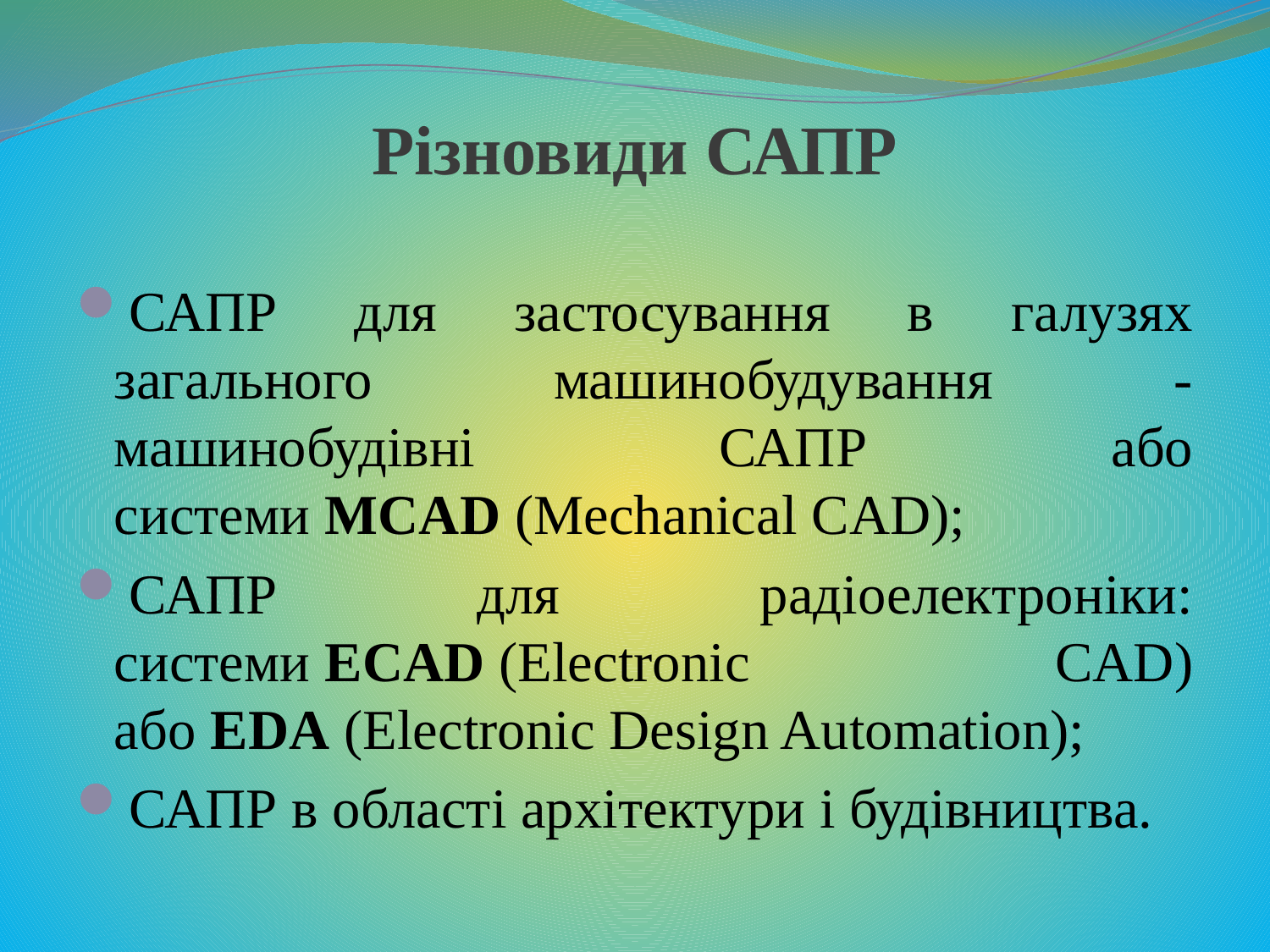

# Різновиди САПР
САПР для застосування в галузях загального машинобудування - машинобудівні САПР або системи MCAD (Mechanical CAD);
САПР для радіоелектроніки: системи ECAD (Electronic CAD) або EDA (Electronic Design Automation);
САПР в області архітектури і будівництва.